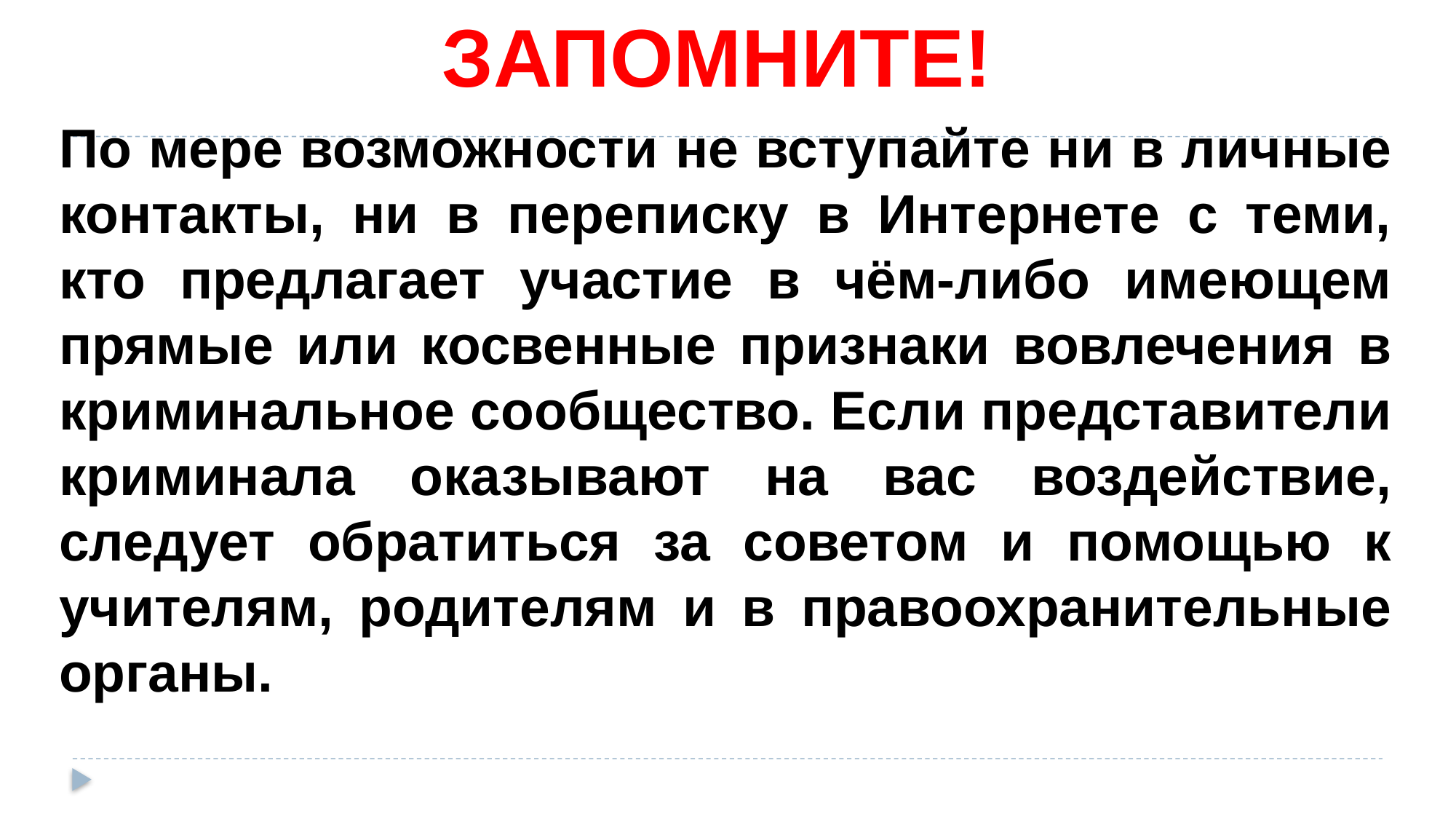

ЗАПОМНИТЕ!
По мере возможности не вступайте ни в личные контакты, ни в переписку в Интернете с теми, кто предлагает участие в чём-либо имеющем прямые или косвенные признаки вовлечения в криминальное сообщество. Если представители криминала оказывают на вас воздействие, следует обратиться за советом и помощью к учителям, родителям и в правоохранительные органы.